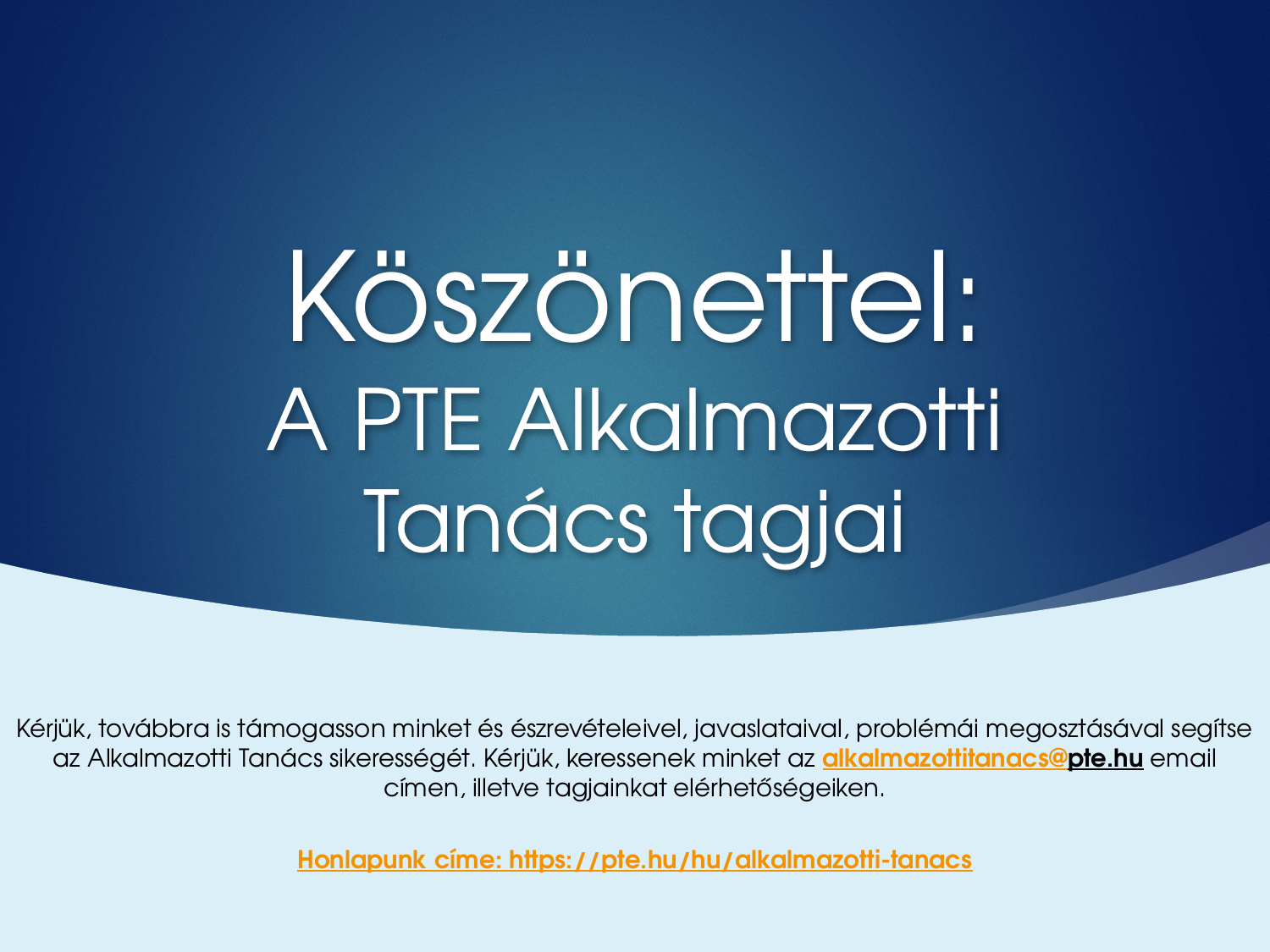

# Köszönettel: A PTE Alkalmazotti Tanács tagjai

Kérjük, továbbra is támogasson minket és észrevételeivel, javaslataival, problémái megosztásával segítse az Alkalmazotti Tanács sikerességét. Kérjük, keressenek minket az alkalmazottitanacs@pte.hu email címen, illetve tagjainkat elérhetőségeiken.
Honlapunk címe: https://pte.hu/hu/alkalmazotti-tanacs